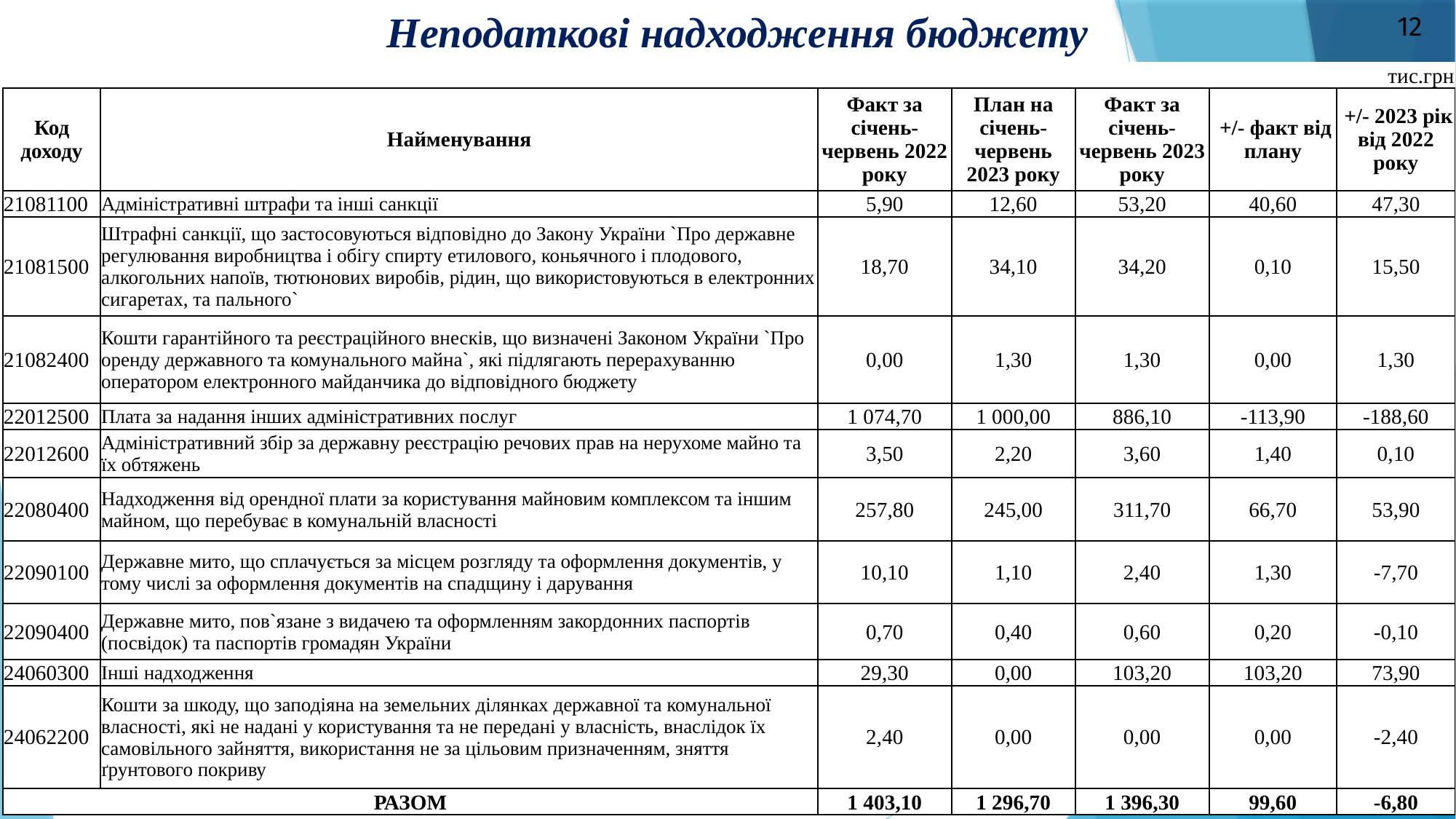

# Неподаткові надходження бюджету
12
|  |  |  |  |  |  | тис.грн |
| --- | --- | --- | --- | --- | --- | --- |
| Код доходу | Найменування | Факт за січень-червень 2022 року | План на січень-червень 2023 року | Факт за січень-червень 2023 року | +/- факт від плану | +/- 2023 рік від 2022 року |
| 21081100 | Адміністративні штрафи та інші санкції | 5,90 | 12,60 | 53,20 | 40,60 | 47,30 |
| 21081500 | Штрафні санкції, що застосовуються відповідно до Закону України `Про державне регулювання виробництва і обігу спирту етилового, коньячного і плодового, алкогольних напоїв, тютюнових виробів, рідин, що використовуються в електронних сигаретах, та пального` | 18,70 | 34,10 | 34,20 | 0,10 | 15,50 |
| 21082400 | Кошти гарантійного та реєстраційного внесків, що визначені Законом України `Про оренду державного та комунального майна`, які підлягають перерахуванню оператором електронного майданчика до відповідного бюджету | 0,00 | 1,30 | 1,30 | 0,00 | 1,30 |
| 22012500 | Плата за надання інших адміністративних послуг | 1 074,70 | 1 000,00 | 886,10 | -113,90 | -188,60 |
| 22012600 | Адміністративний збір за державну реєстрацію речових прав на нерухоме майно та їх обтяжень | 3,50 | 2,20 | 3,60 | 1,40 | 0,10 |
| 22080400 | Надходження від орендної плати за користування майновим комплексом та іншим майном, що перебуває в комунальній власності | 257,80 | 245,00 | 311,70 | 66,70 | 53,90 |
| 22090100 | Державне мито, що сплачується за місцем розгляду та оформлення документів, у тому числі за оформлення документів на спадщину і дарування | 10,10 | 1,10 | 2,40 | 1,30 | -7,70 |
| 22090400 | Державне мито, пов`язане з видачею та оформленням закордонних паспортів (посвідок) та паспортів громадян України | 0,70 | 0,40 | 0,60 | 0,20 | -0,10 |
| 24060300 | Інші надходження | 29,30 | 0,00 | 103,20 | 103,20 | 73,90 |
| 24062200 | Кошти за шкоду, що заподіяна на земельних ділянках державної та комунальної власності, які не надані у користування та не передані у власність, внаслідок їх самовільного зайняття, використання не за цільовим призначенням, зняття ґрунтового покриву | 2,40 | 0,00 | 0,00 | 0,00 | -2,40 |
| РАЗОМ |  | 1 403,10 | 1 296,70 | 1 396,30 | 99,60 | -6,80 |